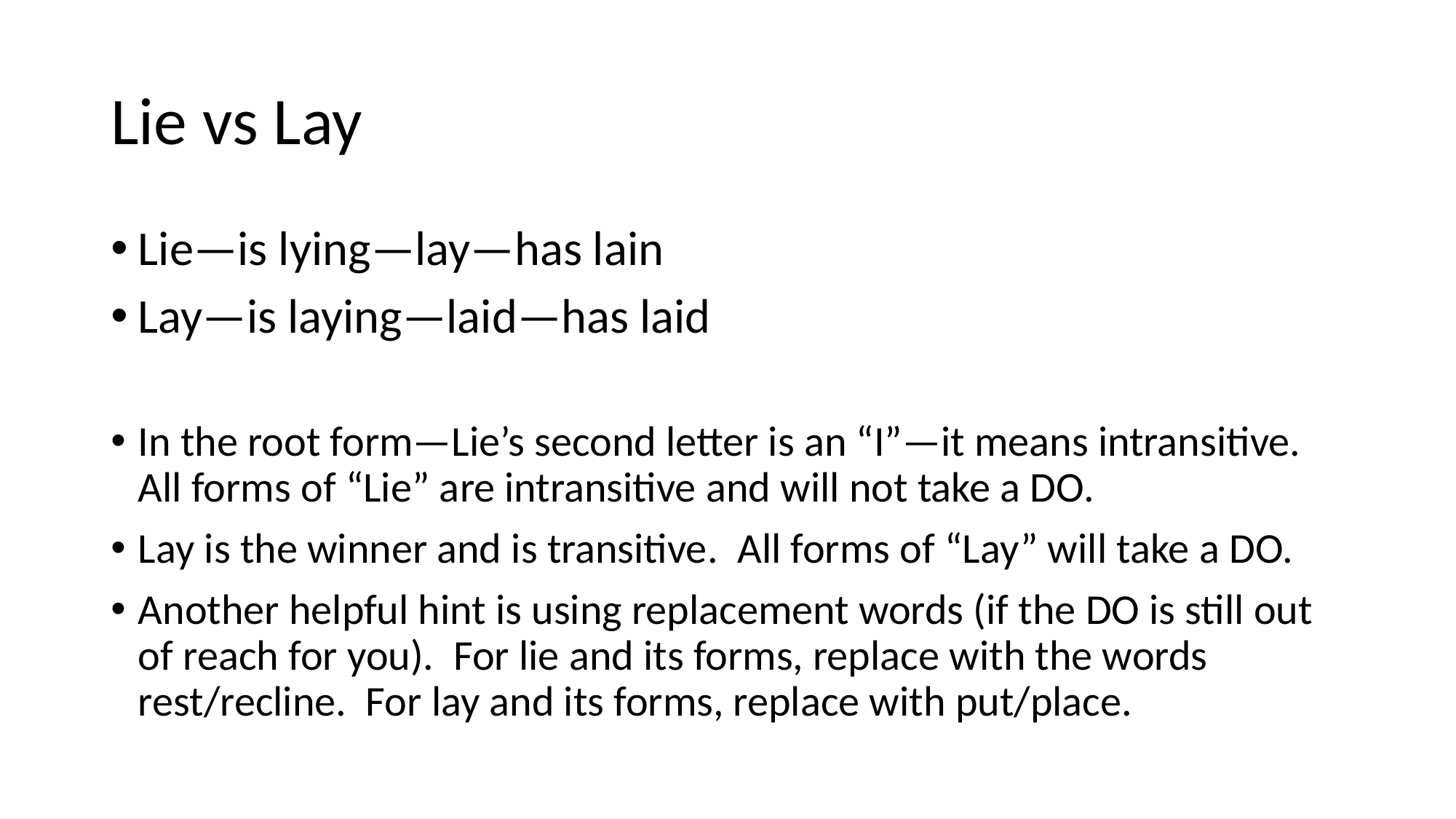

# Lie vs Lay
Lie—is lying—lay—has lain
Lay—is laying—laid—has laid

In the root form—Lie’s second letter is an “I”—it means intransitive.  All forms of “Lie” are intransitive and will not take a DO.
Lay is the winner and is transitive.  All forms of “Lay” will take a DO.
Another helpful hint is using replacement words (if the DO is still out of reach for you).  For lie and its forms, replace with the words rest/recline.  For lay and its forms, replace with put/place.